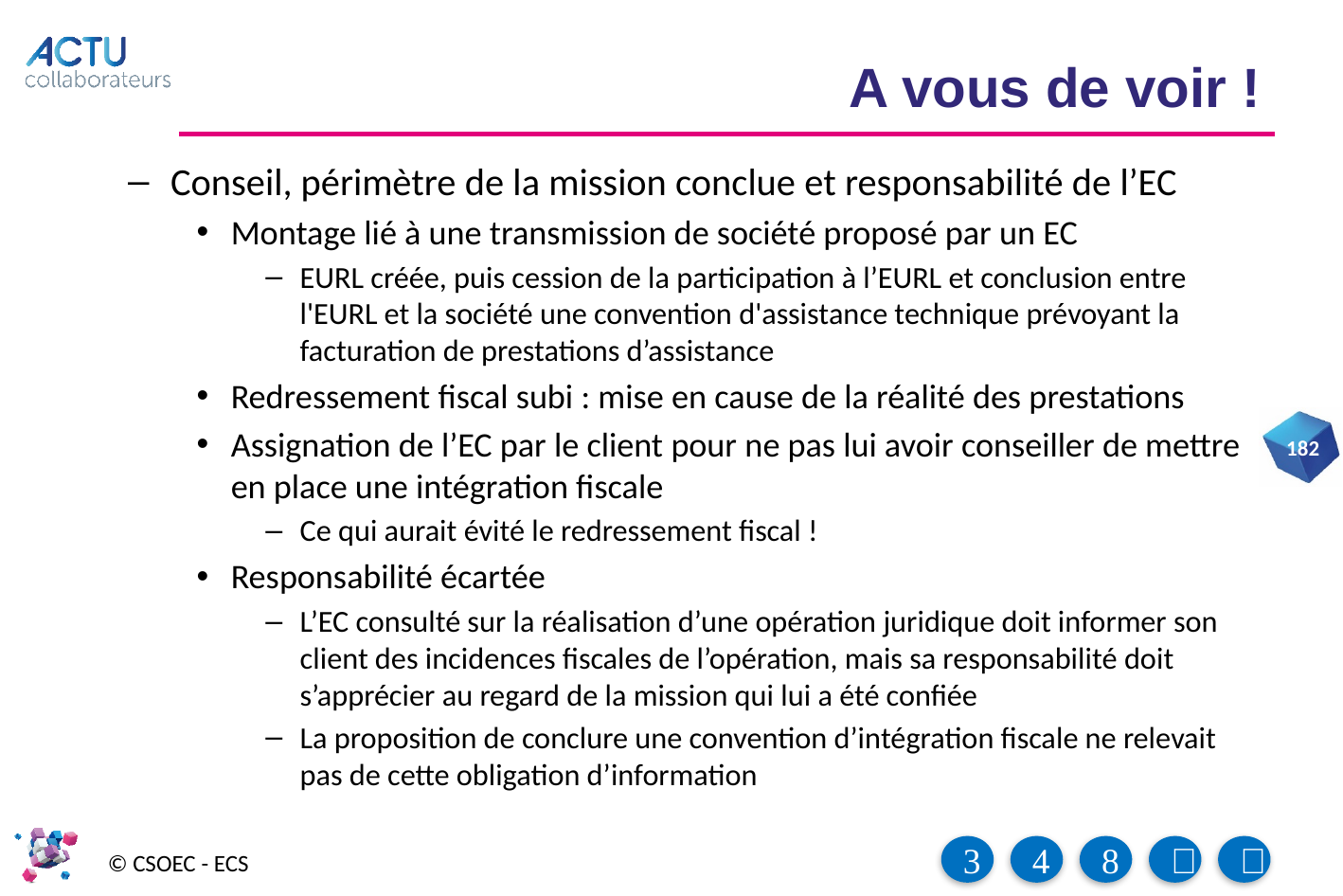

# A vous de voir !
Conseil, périmètre de la mission conclue et responsabilité de l’EC
Montage lié à une transmission de société proposé par un EC
EURL créée, puis cession de la participation à l’EURL et conclusion entre l'EURL et la société une convention d'assistance technique prévoyant la facturation de prestations d’assistance
Redressement fiscal subi : mise en cause de la réalité des prestations
Assignation de l’EC par le client pour ne pas lui avoir conseiller de mettre en place une intégration fiscale
Ce qui aurait évité le redressement fiscal !
Responsabilité écartée
L’EC consulté sur la réalisation d’une opération juridique doit informer son client des incidences fiscales de l’opération, mais sa responsabilité doit s’apprécier au regard de la mission qui lui a été confiée
La proposition de conclure une convention d’intégration fiscale ne relevait pas de cette obligation d’information
182